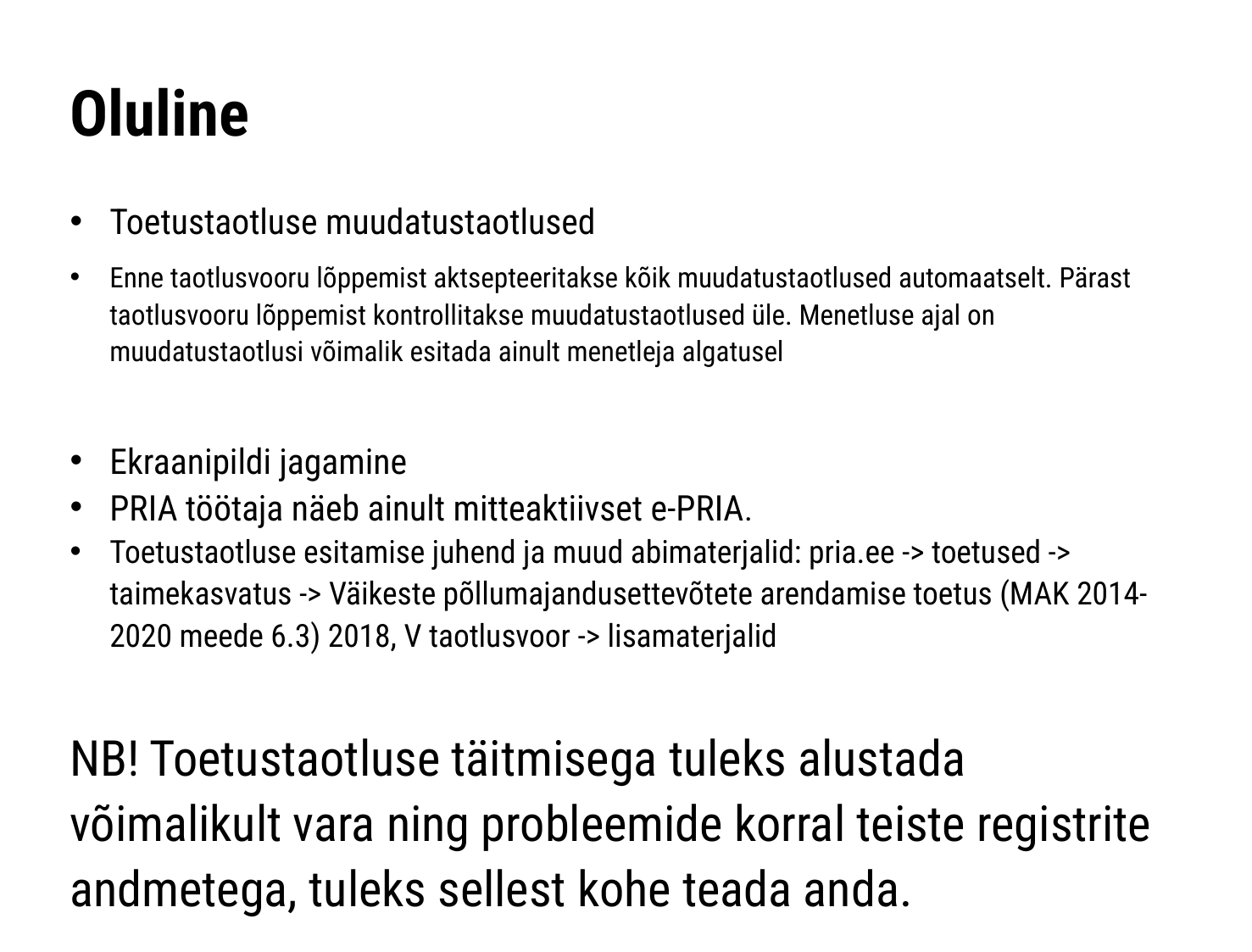

# Oluline
Toetustaotluse muudatustaotlused
Enne taotlusvooru lõppemist aktsepteeritakse kõik muudatustaotlused automaatselt. Pärast taotlusvooru lõppemist kontrollitakse muudatustaotlused üle. Menetluse ajal on muudatustaotlusi võimalik esitada ainult menetleja algatusel

Ekraanipildi jagamine
PRIA töötaja näeb ainult mitteaktiivset e-PRIA.
Toetustaotluse esitamise juhend ja muud abimaterjalid: pria.ee -> toetused -> taimekasvatus -> Väikeste põllumajandusettevõtete arendamise toetus (MAK 2014-2020 meede 6.3) 2018, V taotlusvoor -> lisamaterjalid

NB! Toetustaotluse täitmisega tuleks alustada võimalikult vara ning probleemide korral teiste registrite andmetega, tuleks sellest kohe teada anda.